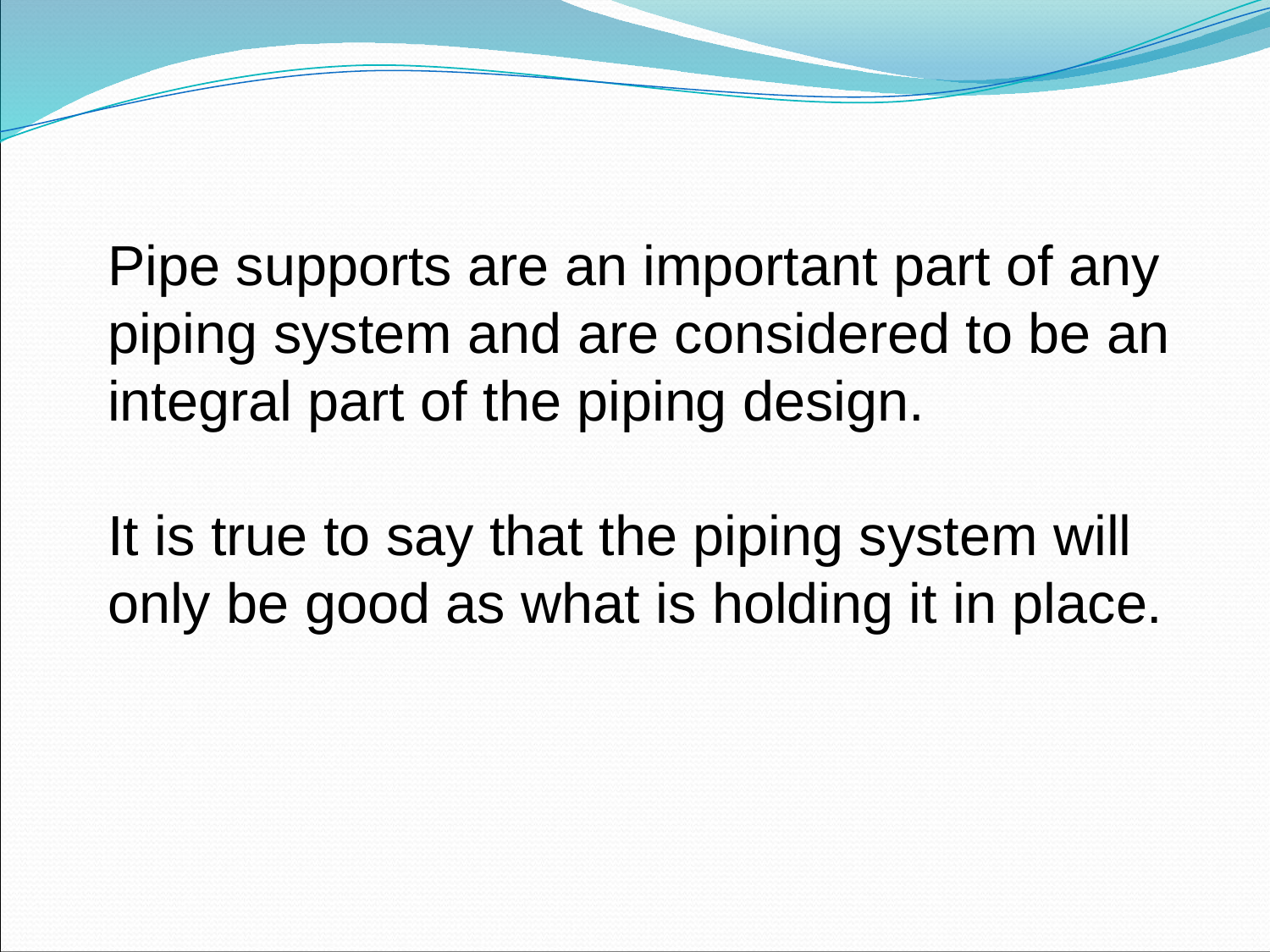

Pipe supports are an important part of any piping system and are considered to be an integral part of the piping design.

It is true to say that the piping system will only be good as what is holding it in place.